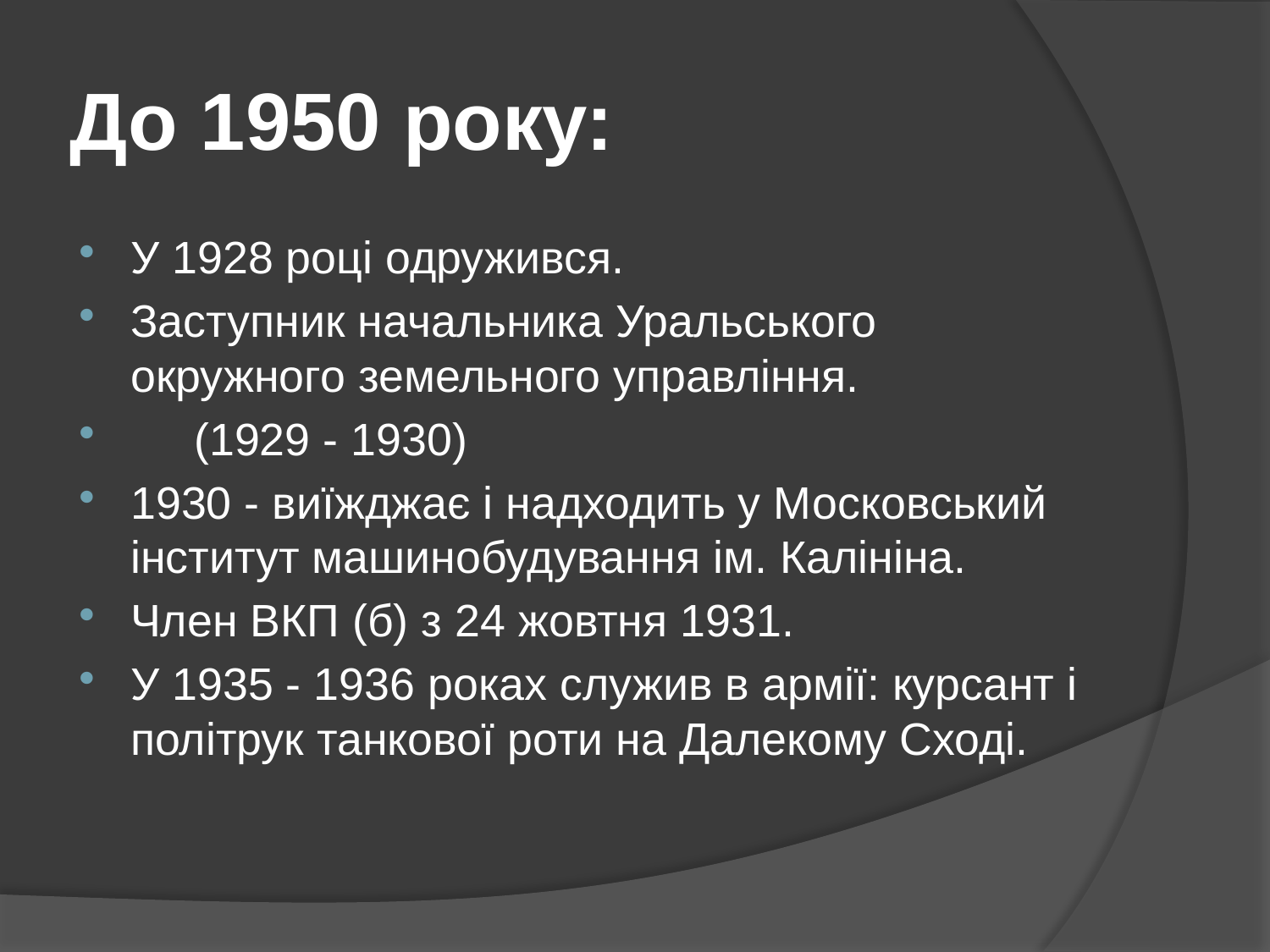

# До 1950 року:
У 1928 році одружився.
Заступник начальника Уральського окружного земельного управління.
     (1929 - 1930)
1930 - виїжджає і надходить у Московський інститут машинобудування ім. Калініна.
Член ВКП (б) з 24 жовтня 1931.
У 1935 - 1936 роках служив в армії: курсант і політрук танкової роти на Далекому Сході.